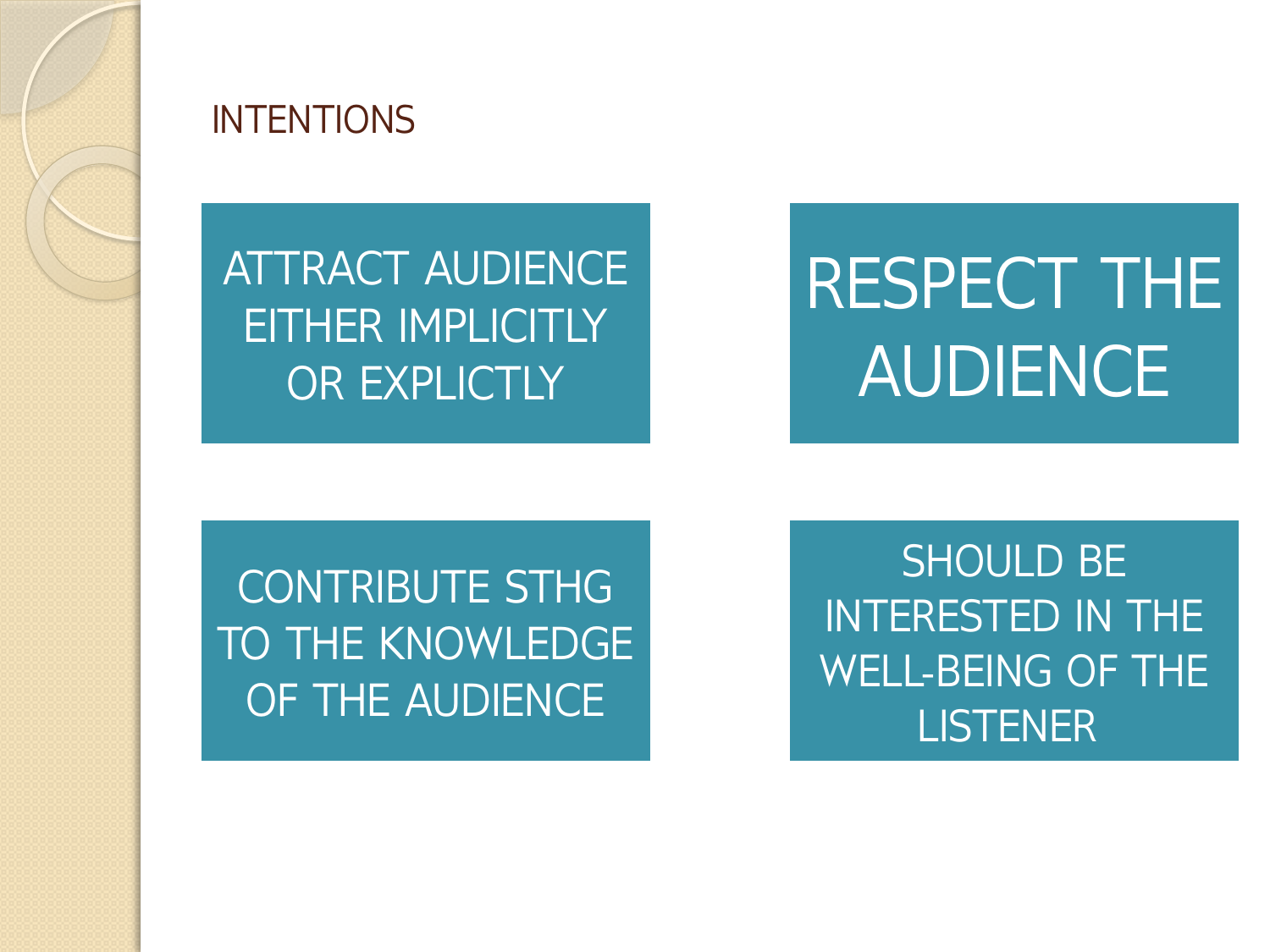

# INTENTIONS
ATTRACT AUDIENCE EITHER IMPLICITLY OR EXPLICTLY
RESPECT THE AUDIENCE
CONTRIBUTE STHG TO THE KNOWLEDGE OF THE AUDIENCE
SHOULD BE INTERESTED IN THE WELL-BEING OF THE LISTENER